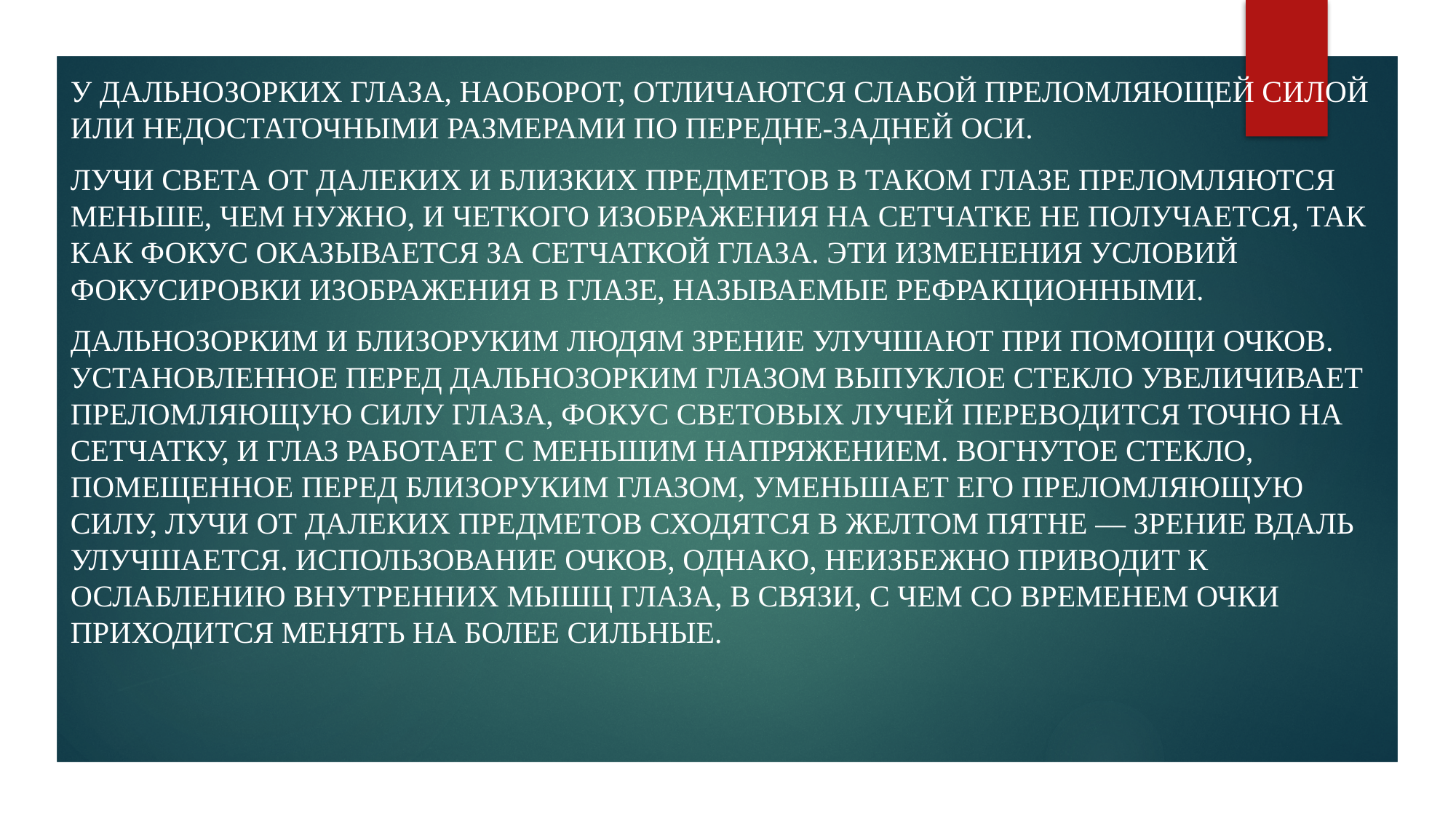

#
У дальнозорких глаза, наоборот, отличаются слабой преломляющей силой или недостаточными размерами по передне-задней оси.
Лучи света от далеких и близких предметов в таком глазе преломляются меньше, чем нужно, и четкого изображения на сетчатке не получается, так как фокус оказывается за сетчаткой глаза. Эти изменения условий фокусировки изображения в глазе, называемые рефракционными.
Дальнозорким и близоруким людям зрение улучшают при помощи очков. Установленное перед дальнозорким глазом выпуклое стекло увеличивает преломляющую силу глаза, фокус световых лучей переводится точно на сетчатку, и глаз работает с меньшим напряжением. Вогнутое стекло, помещенное перед близоруким глазом, уменьшает его преломляющую силу, лучи от далеких предметов сходятся в желтом пятне — зрение вдаль улучшается. Использование очков, однако, неизбежно приводит к ослаблению внутренних мышц глаза, в связи, с чем со временем очки приходится менять на более сильные.